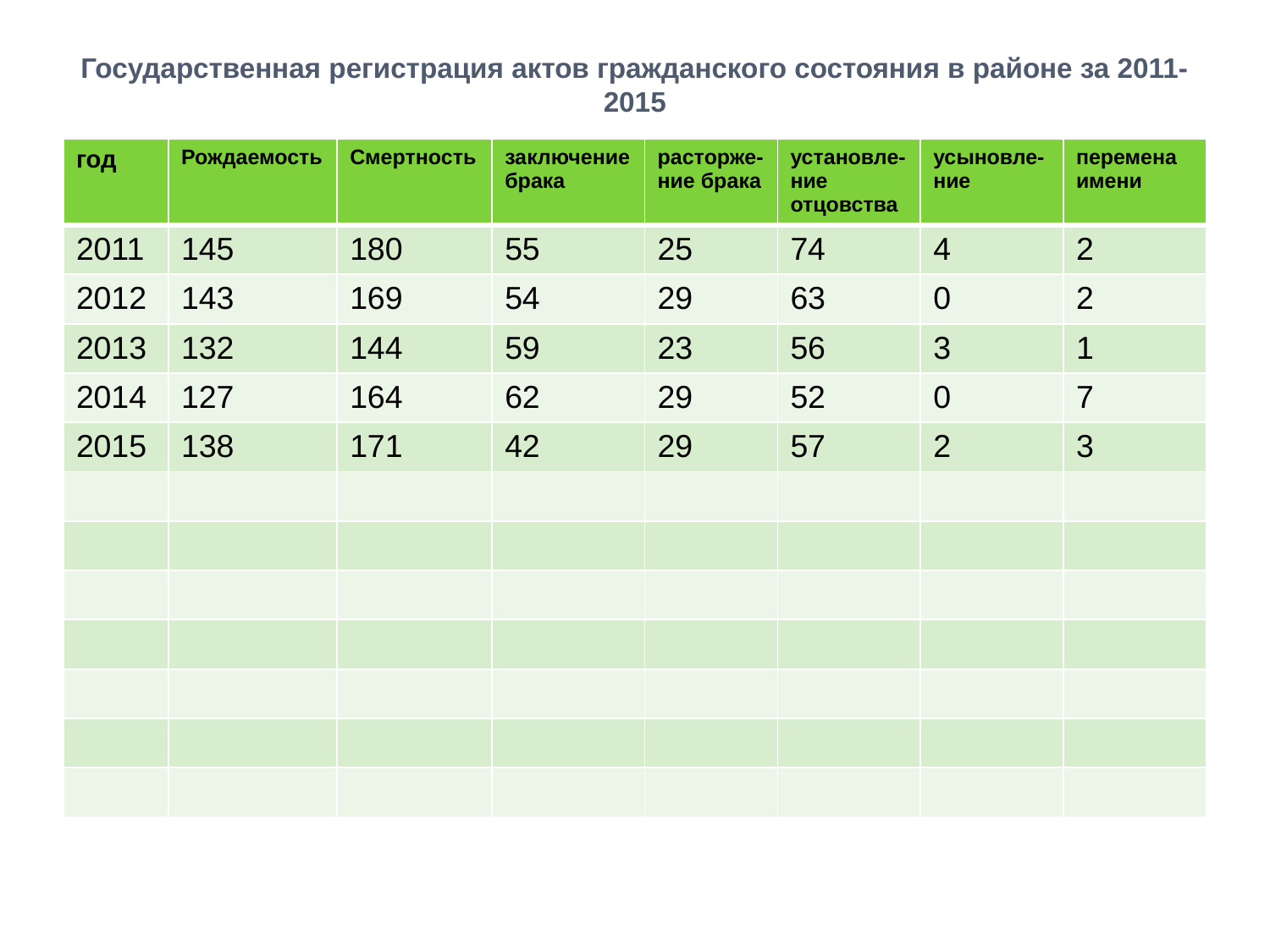

# Государственная регистрация актов гражданского состояния в районе за 2011-2015
| год | Рождаемость | Смертность | заключение брака | расторже-ние брака | установле-ние отцовства | усыновле-ние | перемена имени |
| --- | --- | --- | --- | --- | --- | --- | --- |
| 2011 | 145 | 180 | 55 | 25 | 74 | 4 | 2 |
| 2012 | 143 | 169 | 54 | 29 | 63 | 0 | 2 |
| 2013 | 132 | 144 | 59 | 23 | 56 | 3 | 1 |
| 2014 | 127 | 164 | 62 | 29 | 52 | 0 | 7 |
| 2015 | 138 | 171 | 42 | 29 | 57 | 2 | 3 |
|  |  |  |  |  |  |  |  |
|  |  |  |  |  |  |  |  |
|  |  |  |  |  |  |  |  |
|  |  |  |  |  |  |  |  |
|  |  |  |  |  |  |  |  |
|  |  |  |  |  |  |  |  |
|  |  |  |  |  |  |  |  |